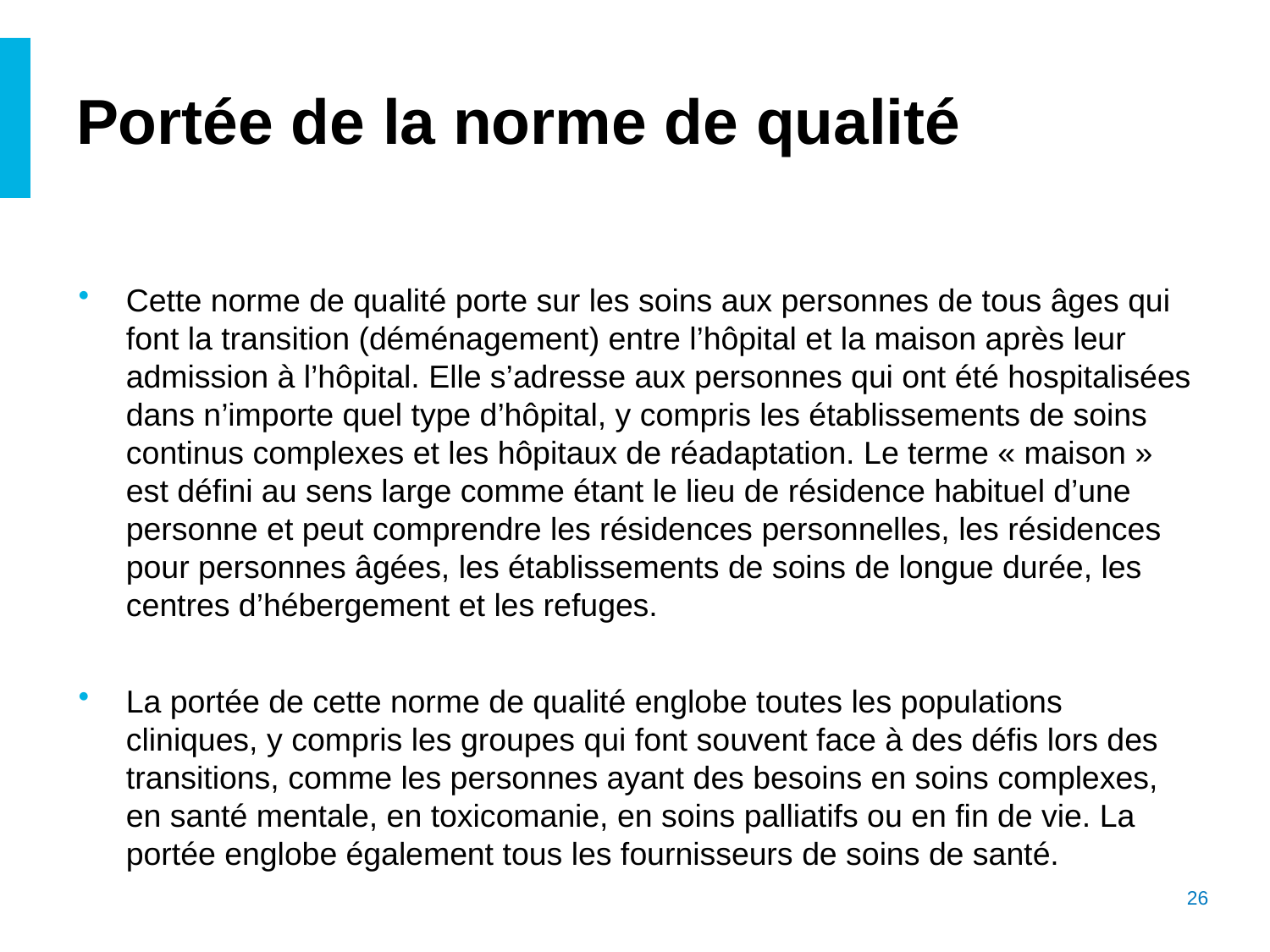

# Portée de la norme de qualité
Cette norme de qualité porte sur les soins aux personnes de tous âges qui font la transition (déménagement) entre l’hôpital et la maison après leur admission à l’hôpital. Elle s’adresse aux personnes qui ont été hospitalisées dans n’importe quel type d’hôpital, y compris les établissements de soins continus complexes et les hôpitaux de réadaptation. Le terme « maison » est défini au sens large comme étant le lieu de résidence habituel d’une personne et peut comprendre les résidences personnelles, les résidences pour personnes âgées, les établissements de soins de longue durée, les centres d’hébergement et les refuges.

La portée de cette norme de qualité englobe toutes les populations cliniques, y compris les groupes qui font souvent face à des défis lors des transitions, comme les personnes ayant des besoins en soins complexes, en santé mentale, en toxicomanie, en soins palliatifs ou en fin de vie. La portée englobe également tous les fournisseurs de soins de santé.